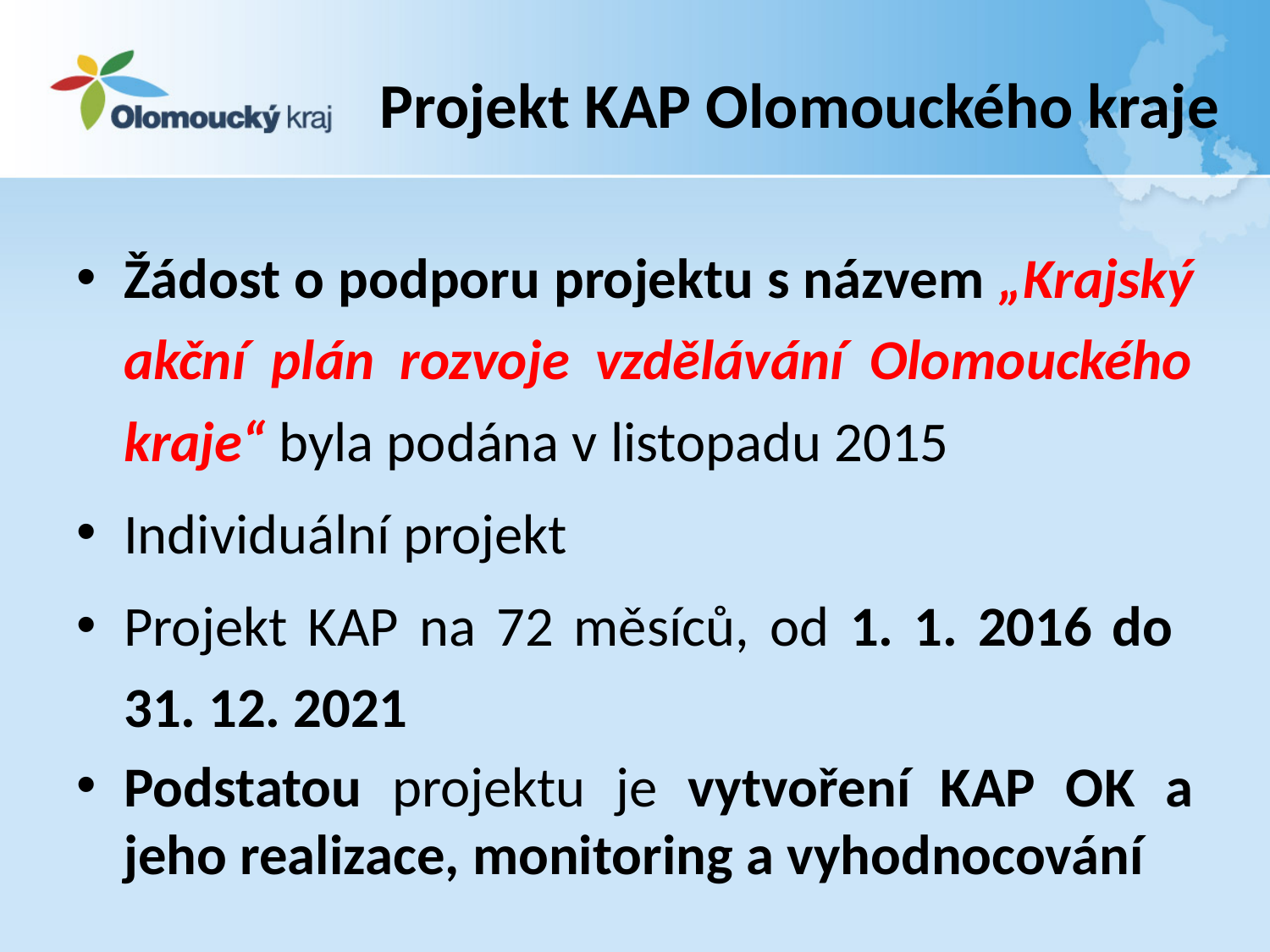

# Projekt KAP Olomouckého kraje
Žádost o podporu projektu s názvem „Krajský akční plán rozvoje vzdělávání Olomouckého kraje“ byla podána v listopadu 2015
Individuální projekt
Projekt KAP na 72 měsíců, od 1. 1. 2016 do
31. 12. 2021
Podstatou projektu je vytvoření KAP OK a jeho realizace, monitoring a vyhodnocování